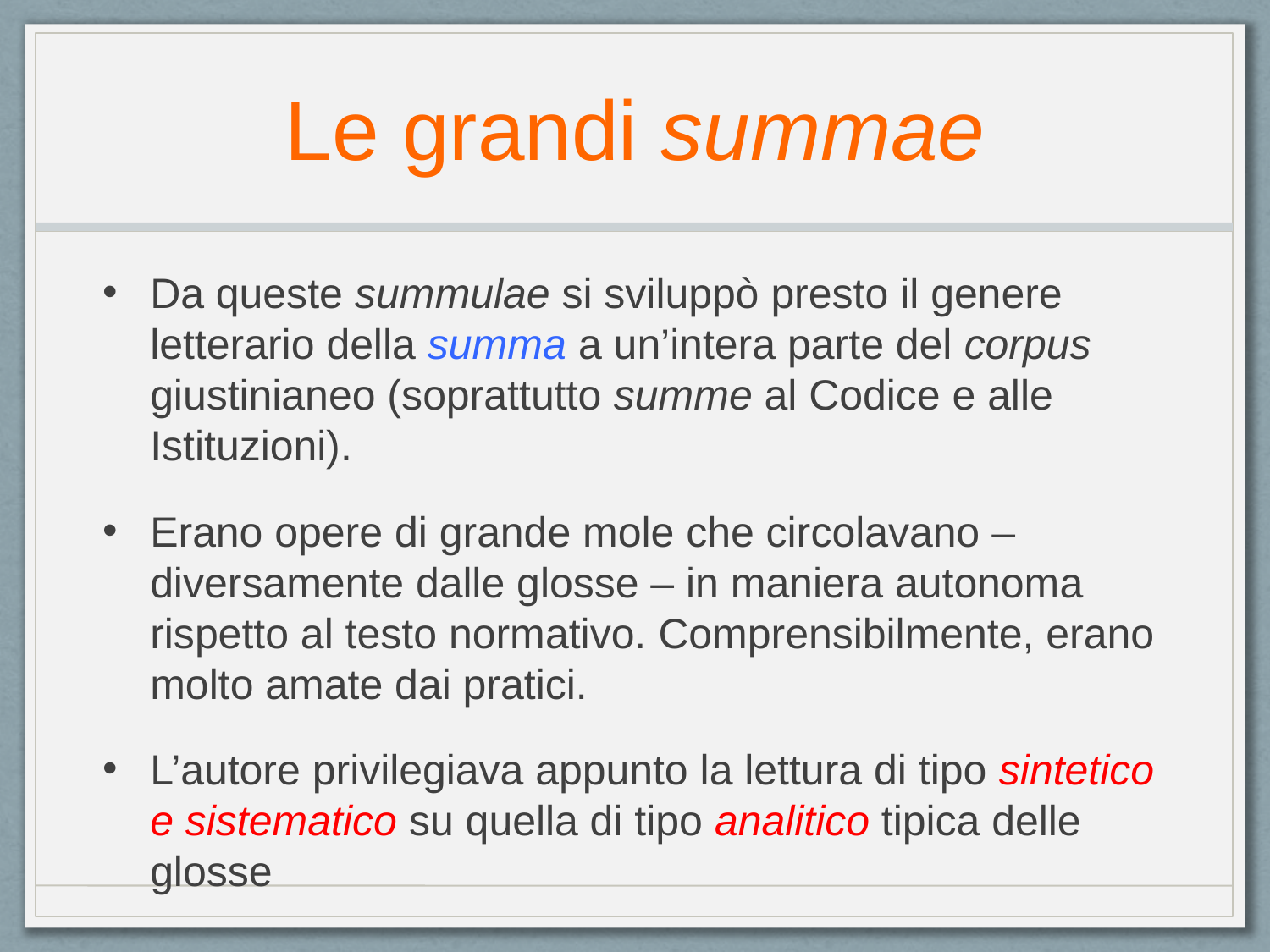

# Le grandi summae
Da queste summulae si sviluppò presto il genere letterario della summa a un’intera parte del corpus giustinianeo (soprattutto summe al Codice e alle Istituzioni).
Erano opere di grande mole che circolavano – diversamente dalle glosse – in maniera autonoma rispetto al testo normativo. Comprensibilmente, erano molto amate dai pratici.
L’autore privilegiava appunto la lettura di tipo sintetico e sistematico su quella di tipo analitico tipica delle glosse